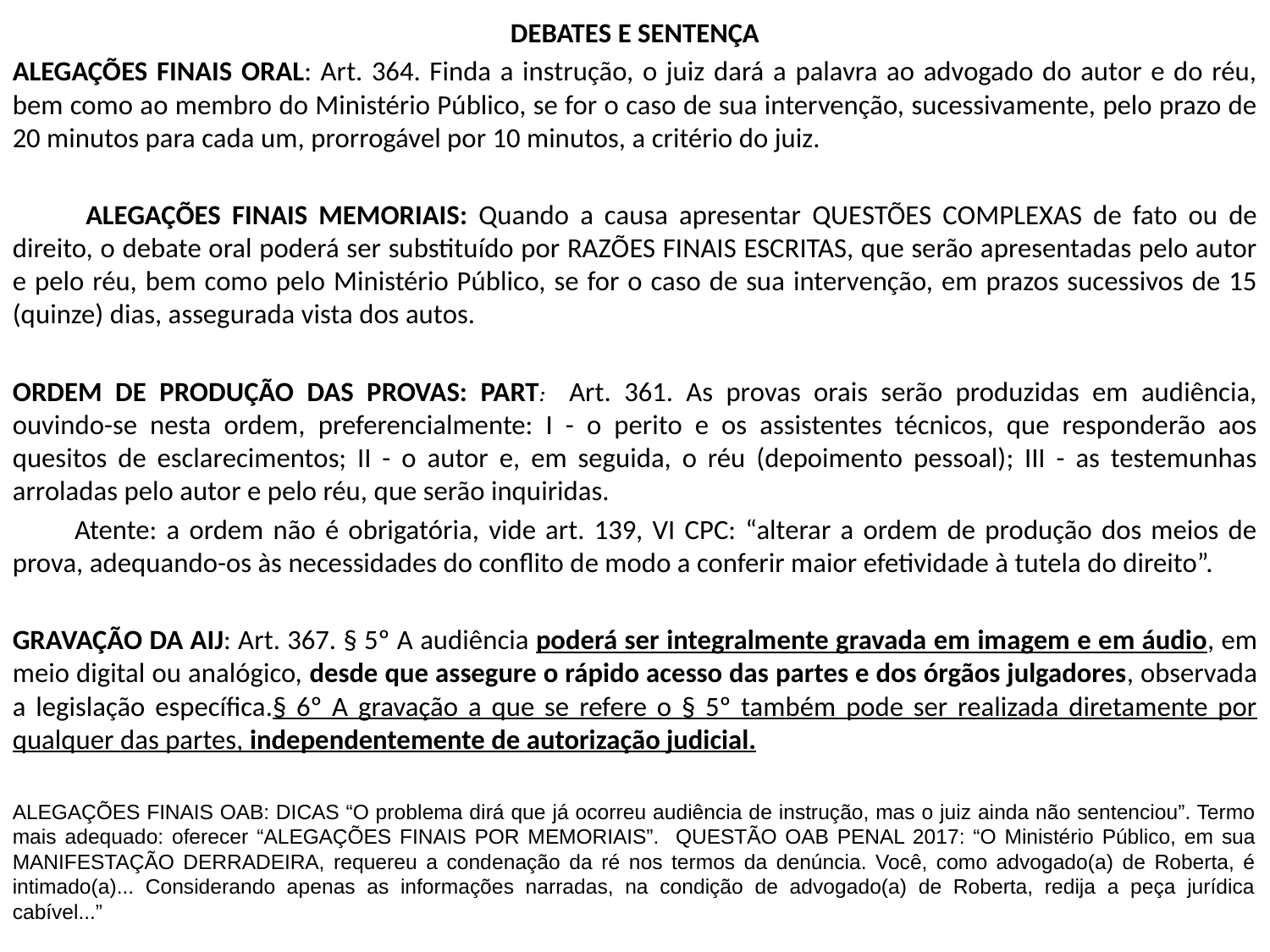

DEBATES E SENTENÇA
ALEGAÇÕES FINAIS ORAL: Art. 364. Finda a instrução, o juiz dará a palavra ao advogado do autor e do réu, bem como ao membro do Ministério Público, se for o caso de sua intervenção, sucessivamente, pelo prazo de 20 minutos para cada um, prorrogável por 10 minutos, a critério do juiz.

	 ALEGAÇÕES FINAIS MEMORIAIS: Quando a causa apresentar QUESTÕES COMPLEXAS de fato ou de direito, o debate oral poderá ser substituído por RAZÕES FINAIS ESCRITAS, que serão apresentadas pelo autor e pelo réu, bem como pelo Ministério Público, se for o caso de sua intervenção, em prazos sucessivos de 15 (quinze) dias, assegurada vista dos autos.

ORDEM DE PRODUÇÃO DAS PROVAS: PART:  Art. 361. As provas orais serão produzidas em audiência, ouvindo-se nesta ordem, preferencialmente: I - o perito e os assistentes técnicos, que responderão aos quesitos de esclarecimentos; II - o autor e, em seguida, o réu (depoimento pessoal); III - as testemunhas arroladas pelo autor e pelo réu, que serão inquiridas.
		Atente: a ordem não é obrigatória, vide art. 139, VI CPC: “alterar a ordem de produção dos meios de prova, adequando-os às necessidades do conflito de modo a conferir maior efetividade à tutela do direito”.

GRAVAÇÃO DA AIJ: Art. 367. § 5º A audiência poderá ser integralmente gravada em imagem e em áudio, em meio digital ou analógico, desde que assegure o rápido acesso das partes e dos órgãos julgadores, observada a legislação específica.§ 6º A gravação a que se refere o § 5º também pode ser realizada diretamente por qualquer das partes, independentemente de autorização judicial.

ALEGAÇÕES FINAIS OAB: DICAS “O problema dirá que já ocorreu audiência de instrução, mas o juiz ainda não sentenciou”. Termo mais adequado: oferecer “ALEGAÇÕES FINAIS POR MEMORIAIS”.  QUESTÃO OAB PENAL 2017: “O Ministério Público, em sua MANIFESTAÇÃO DERRADEIRA, requereu a condenação da ré nos termos da denúncia. Você, como advogado(a) de Roberta, é intimado(a)... Considerando apenas as informações narradas, na condição de advogado(a) de Roberta, redija a peça jurídica cabível...”